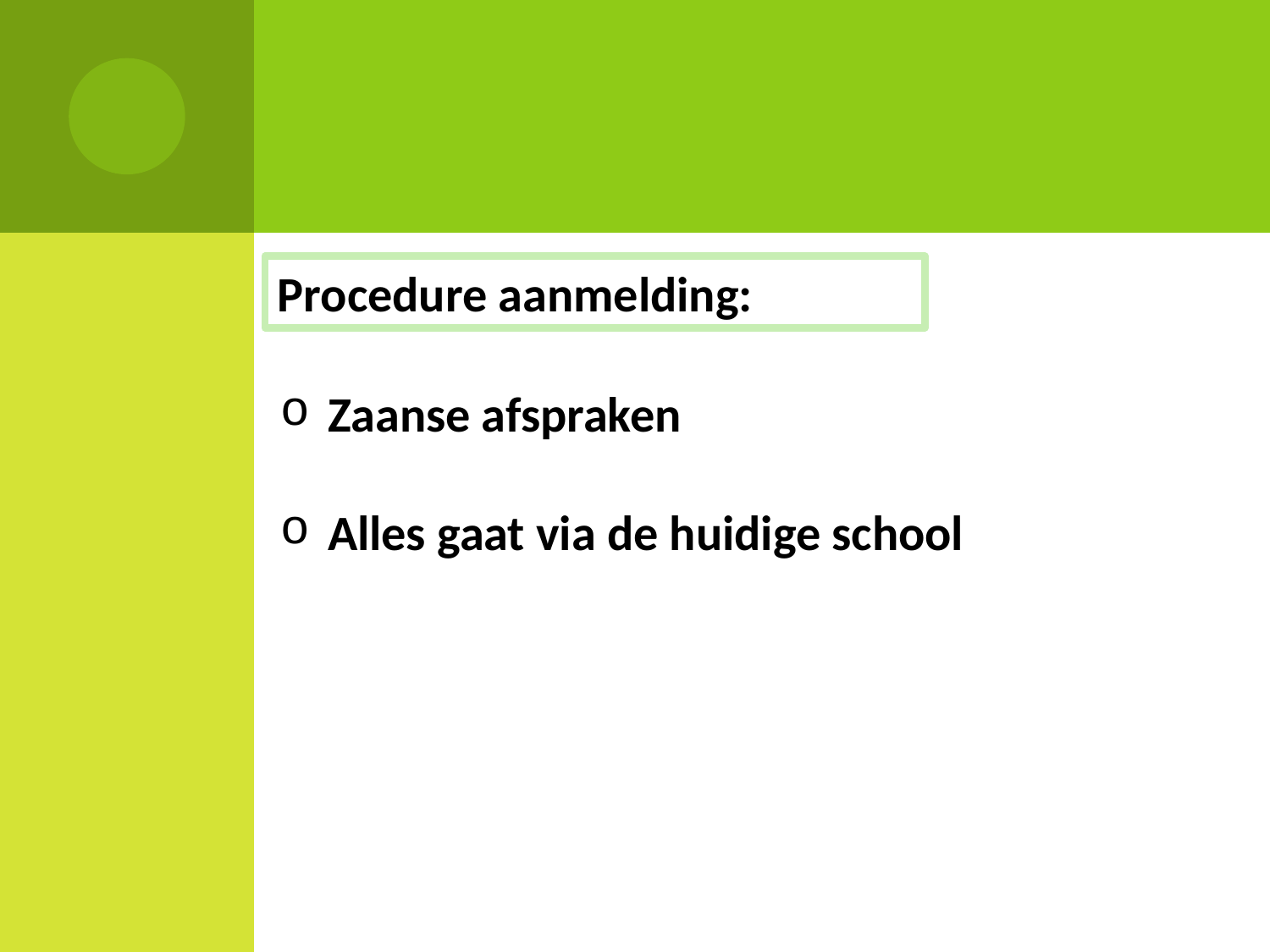

Procedure aanmelding:
Zaanse afspraken

Alles gaat via de huidige school